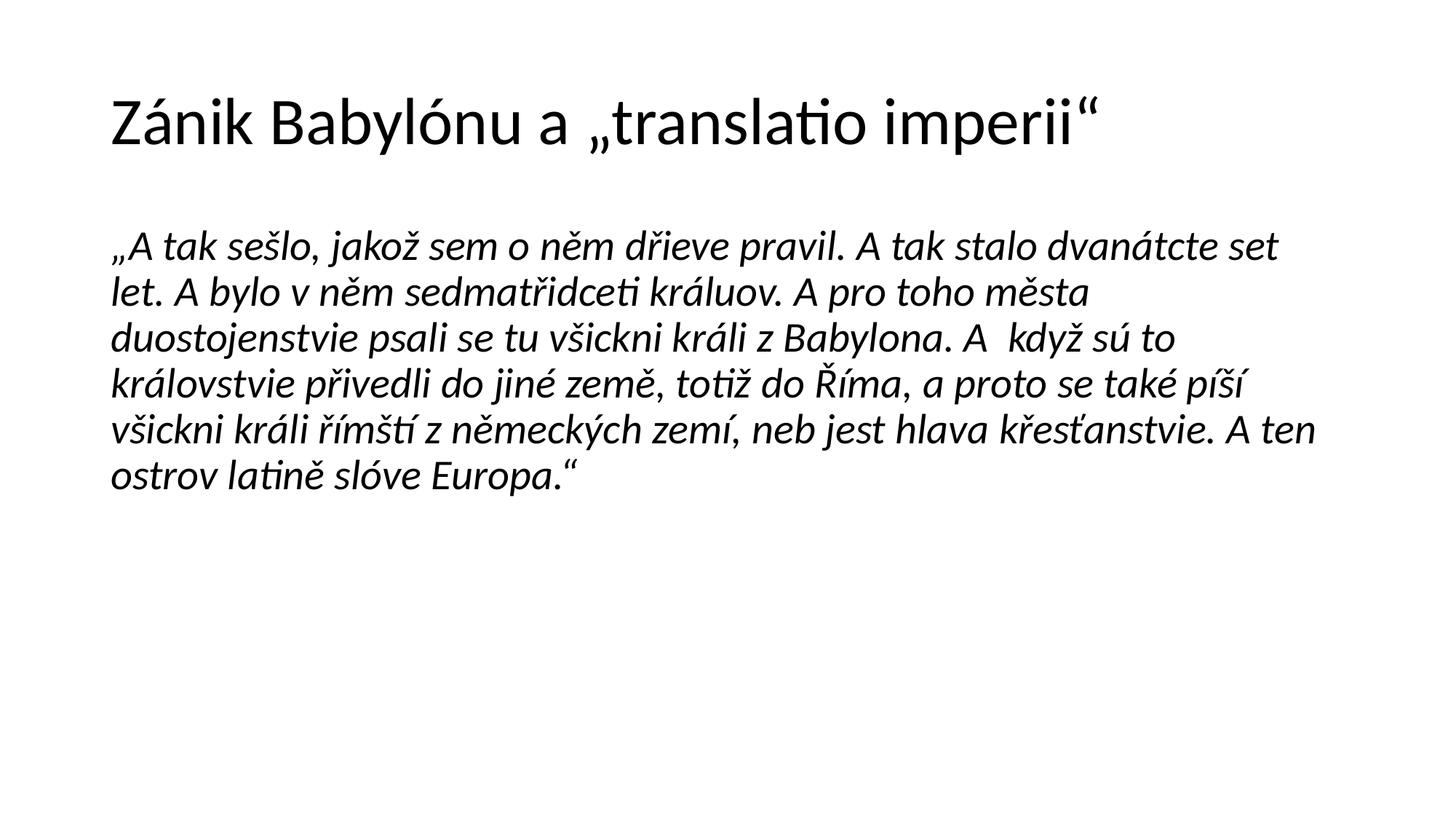

# Zánik Babylónu a „translatio imperii“
„A tak sešlo, jakož sem o něm dřieve pravil. A tak stalo dvanátcte set let. A bylo v něm sedmatřidceti králuov. A pro toho města duostojenstvie psali se tu všickni králi z Babylona. A  když sú to královstvie přivedli do jiné země, totiž do Říma, a proto se také píší všickni králi římští z německých zemí, neb jest hlava křesťanstvie. A ten ostrov latině slóve Europa.“